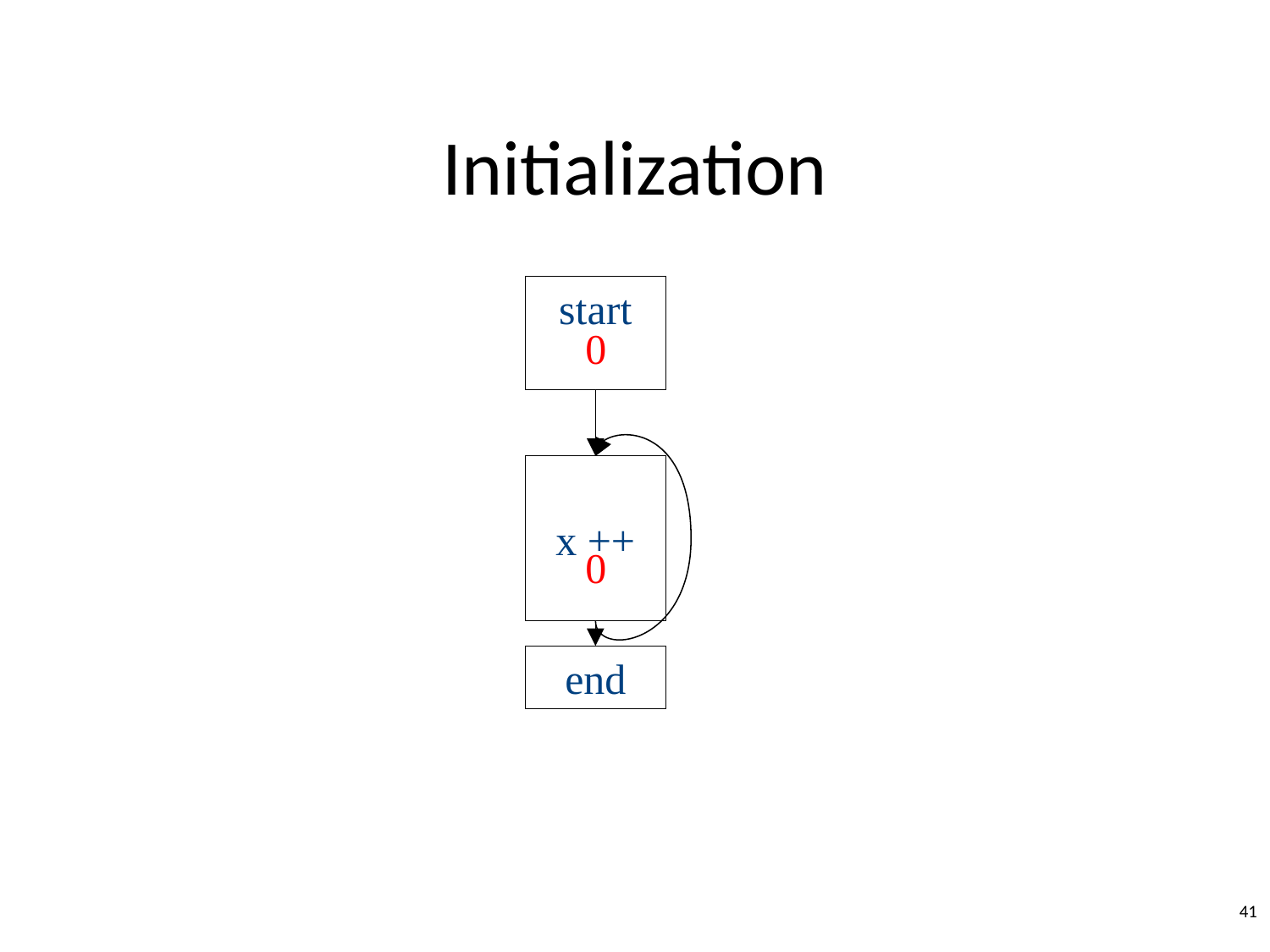

# Initialization
start
0
x ++
0
end
41